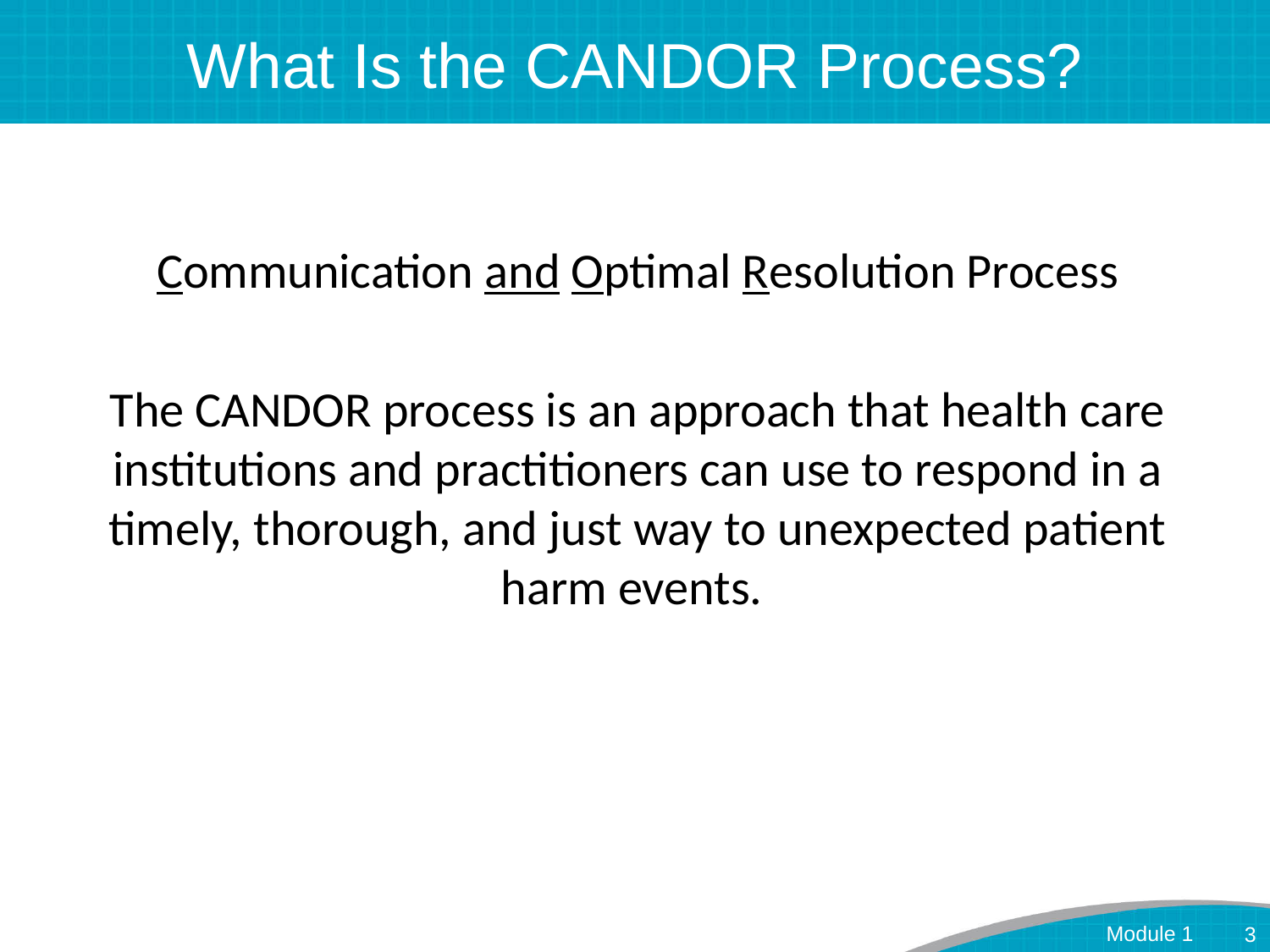

# What Is the CANDOR Process?
Communication and Optimal Resolution Process

The CANDOR process is an approach that health care institutions and practitioners can use to respond in a timely, thorough, and just way to unexpected patient harm events.

Module 1
3